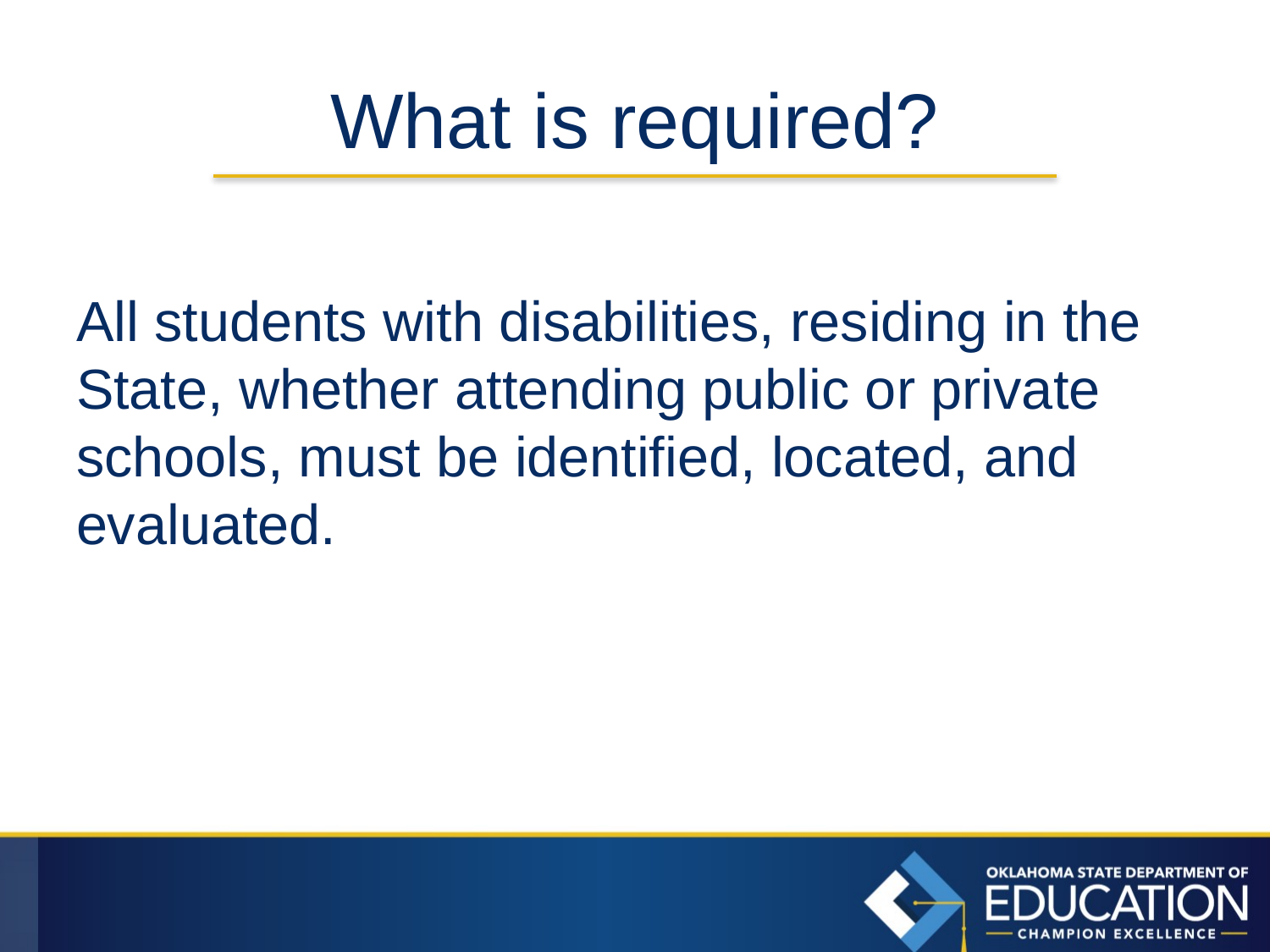

# What is required?

All students with disabilities, residing in the State, whether attending public or private schools, must be identified, located, and evaluated.